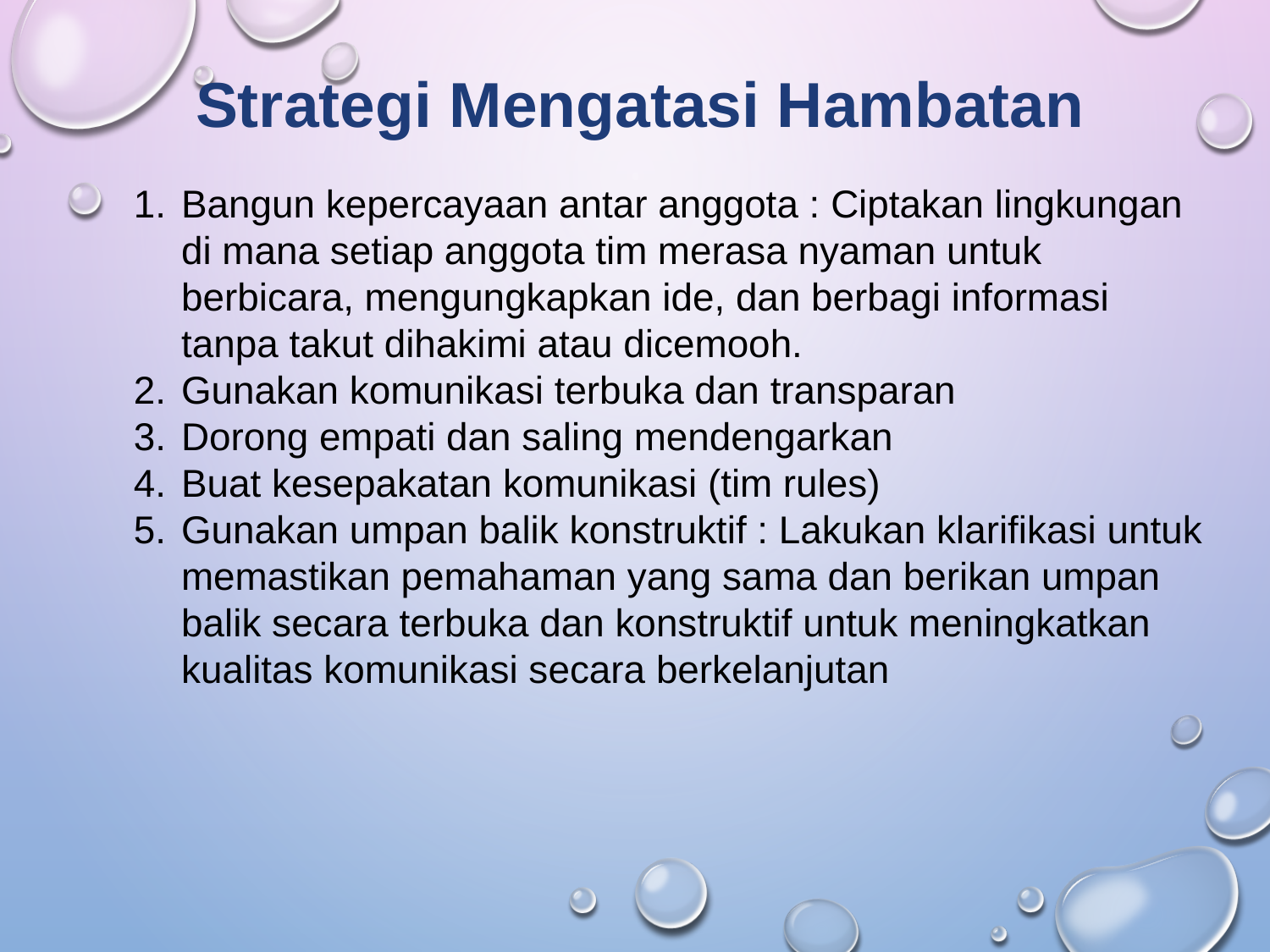

Strategi Mengatasi Hambatan

Bangun kepercayaan antar anggota : Ciptakan lingkungan di mana setiap anggota tim merasa nyaman untuk berbicara, mengungkapkan ide, dan berbagi informasi tanpa takut dihakimi atau dicemooh.
Gunakan komunikasi terbuka dan transparan
Dorong empati dan saling mendengarkan
Buat kesepakatan komunikasi (tim rules)
Gunakan umpan balik konstruktif : Lakukan klarifikasi untuk memastikan pemahaman yang sama dan berikan umpan balik secara terbuka dan konstruktif untuk meningkatkan kualitas komunikasi secara berkelanjutan